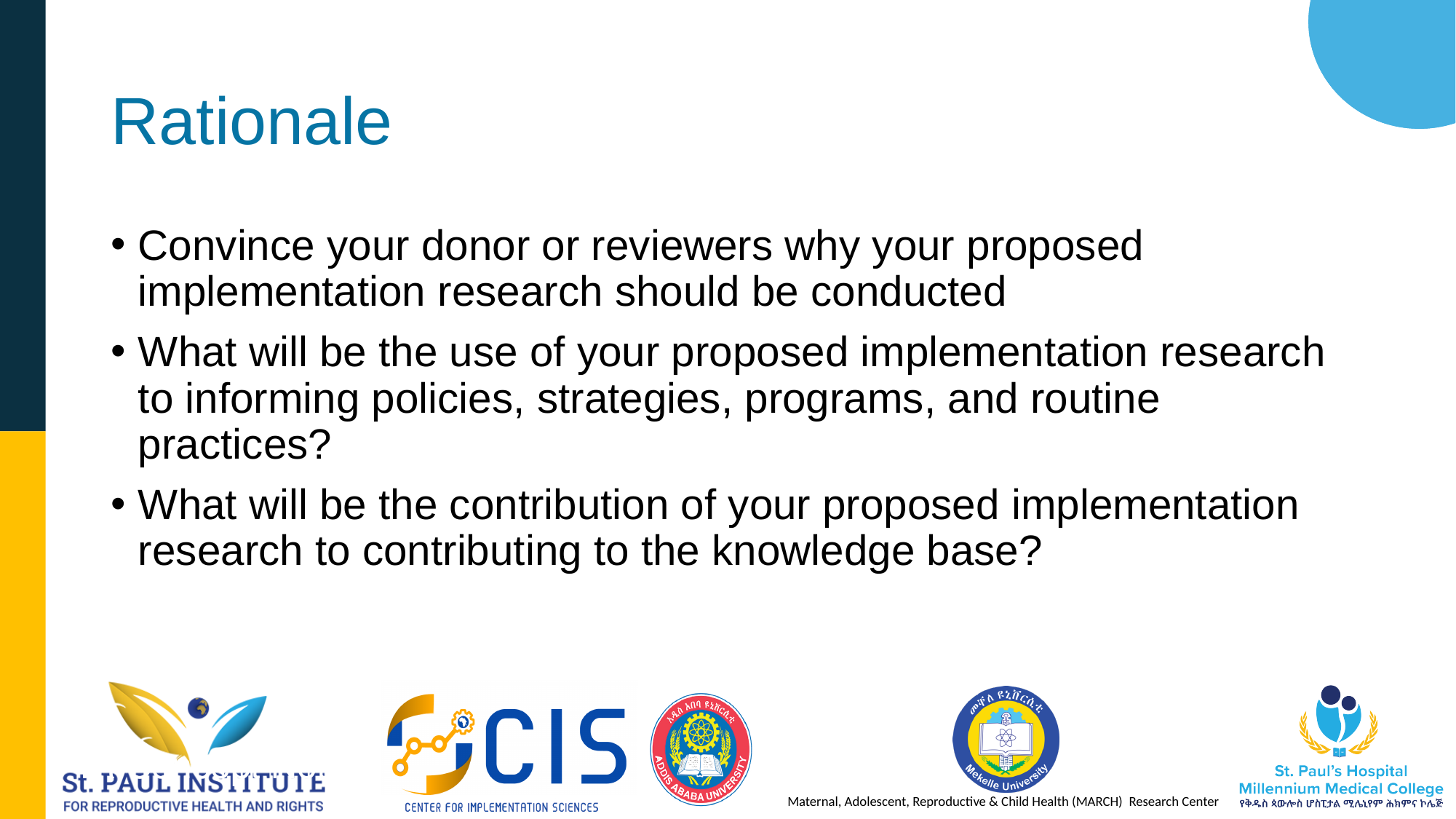

# Rationale
Convince your donor or reviewers why your proposed implementation research should be conducted
What will be the use of your proposed implementation research to informing policies, strategies, programs, and routine practices?
What will be the contribution of your proposed implementation research to contributing to the knowledge base?
IR Concept Note